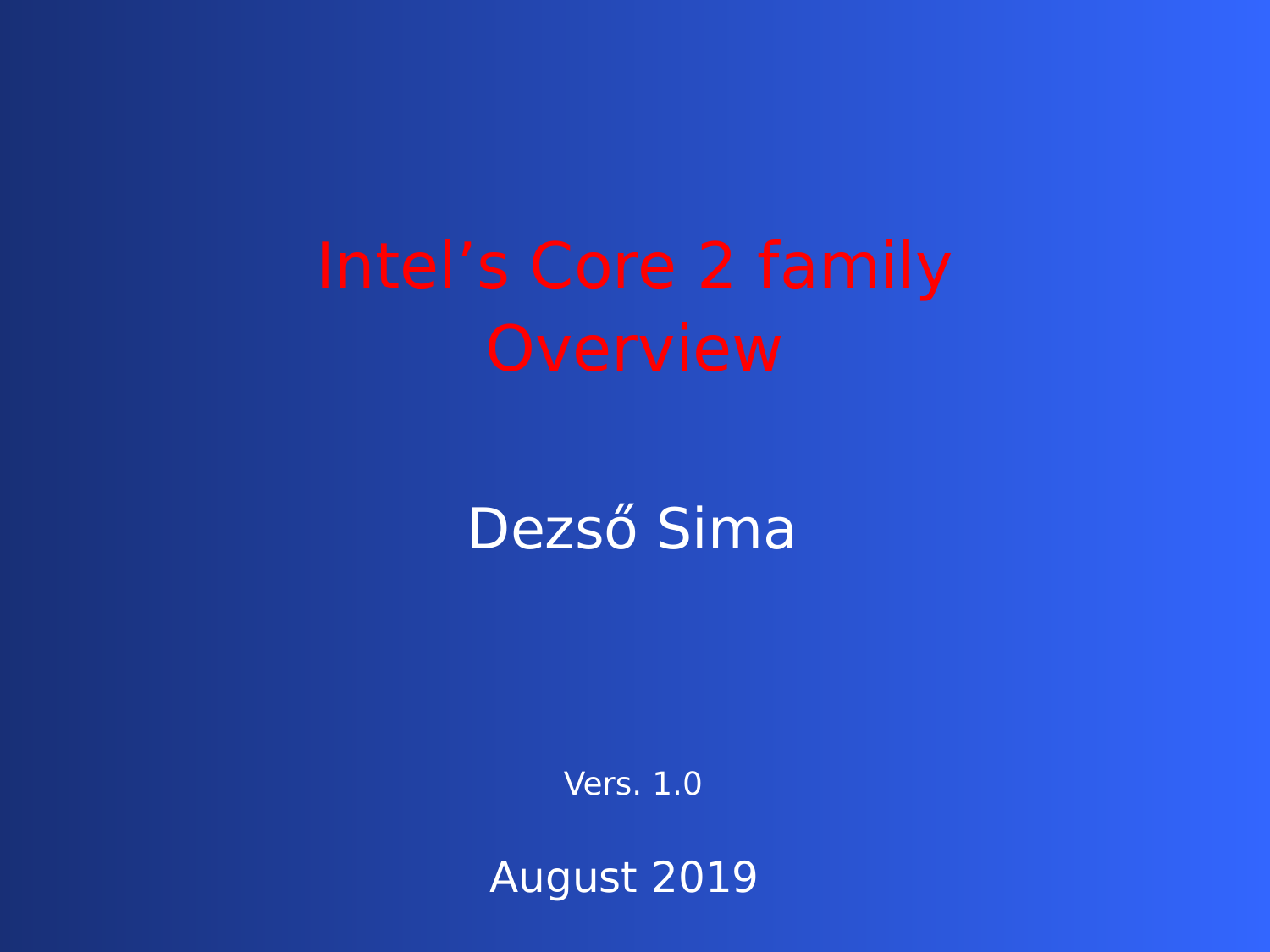

Intel’s Core 2 family
Overview
Dezső Sima
Vers. 1.0
August 2019